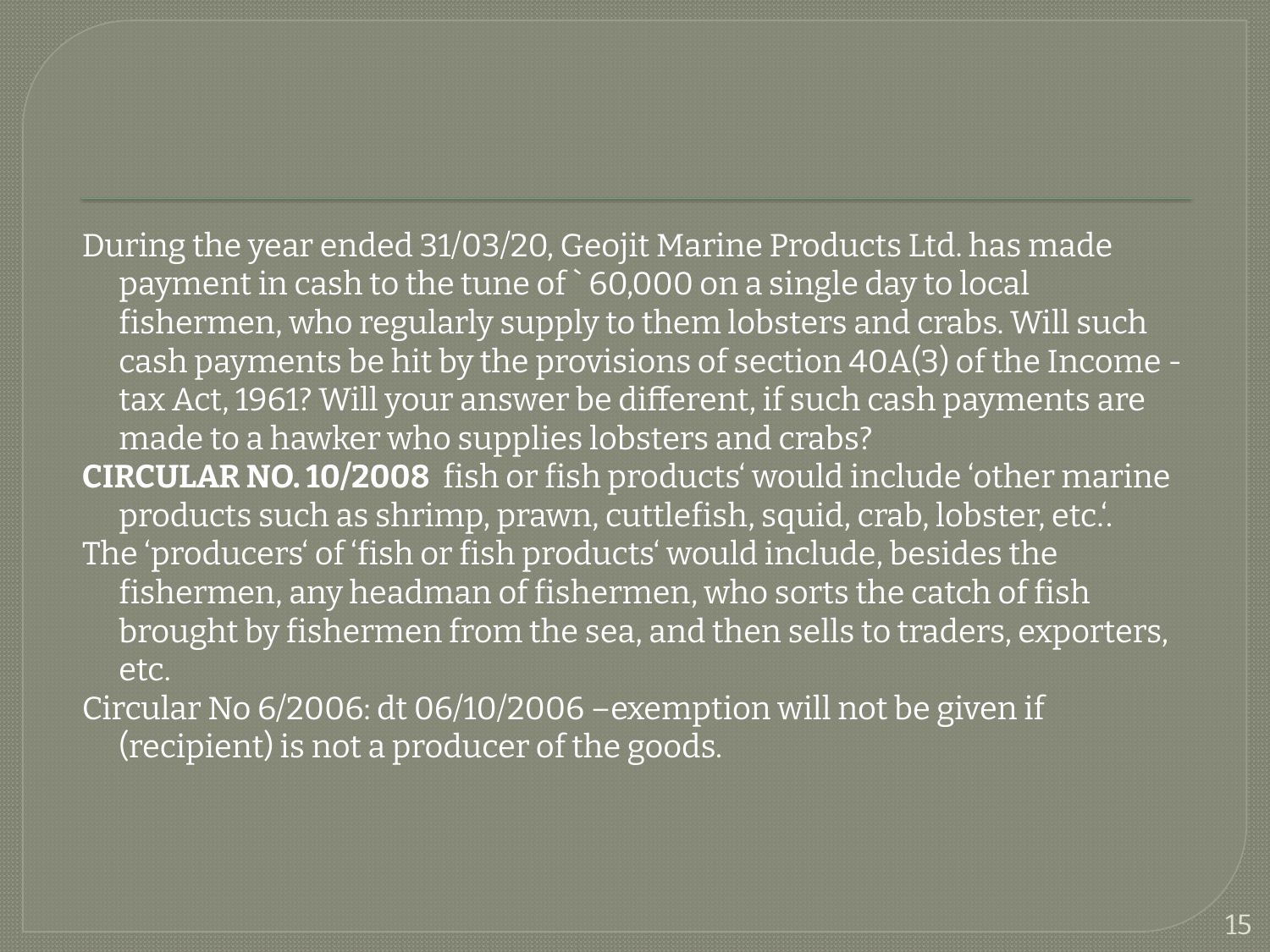

During the year ended 31/03/20, Geojit Marine Products Ltd. has made payment in cash to the tune of ` 60,000 on a single day to local fishermen, who regularly supply to them lobsters and crabs. Will such cash payments be hit by the provisions of section 40A(3) of the Income -tax Act, 1961? Will your answer be different, if such cash payments are made to a hawker who supplies lobsters and crabs?
CIRCULAR NO. 10/2008  fish or fish products‘ would include ‘other marine products such as shrimp, prawn, cuttlefish, squid, crab, lobster, etc.‘.
The ‘producers‘ of ‘fish or fish products‘ would include, besides the fishermen, any headman of fishermen, who sorts the catch of fish brought by fishermen from the sea, and then sells to traders, exporters, etc.
Circular No 6/2006: dt 06/10/2006 –exemption will not be given if (recipient) is not a producer of the goods.

15